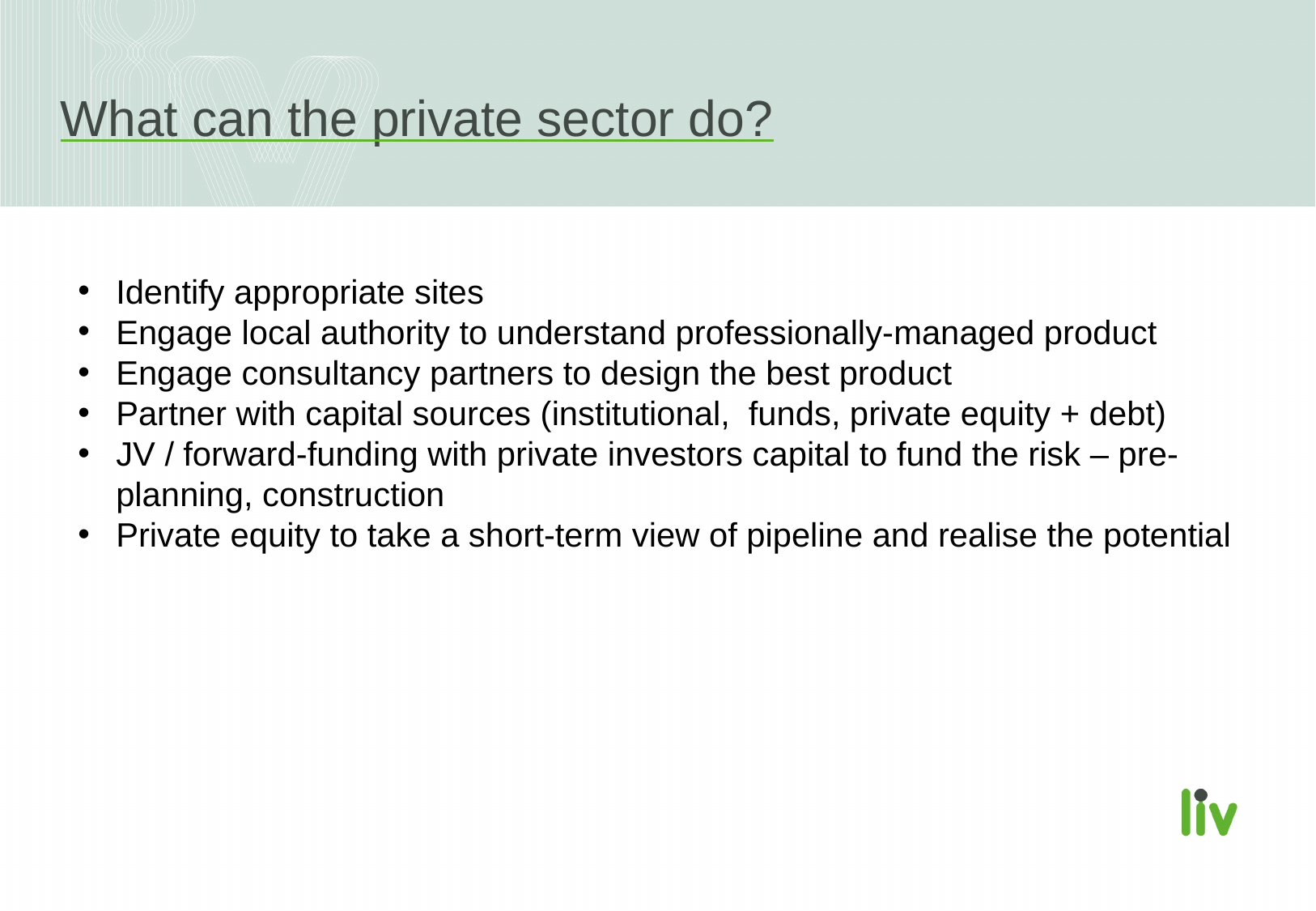

What can the private sector do?

Identify appropriate sites
Engage local authority to understand professionally-managed product
Engage consultancy partners to design the best product
Partner with capital sources (institutional,  funds, private equity + debt)
JV / forward-funding with private investors capital to fund the risk – pre-planning, construction
Private equity to take a short-term view of pipeline and realise the potential